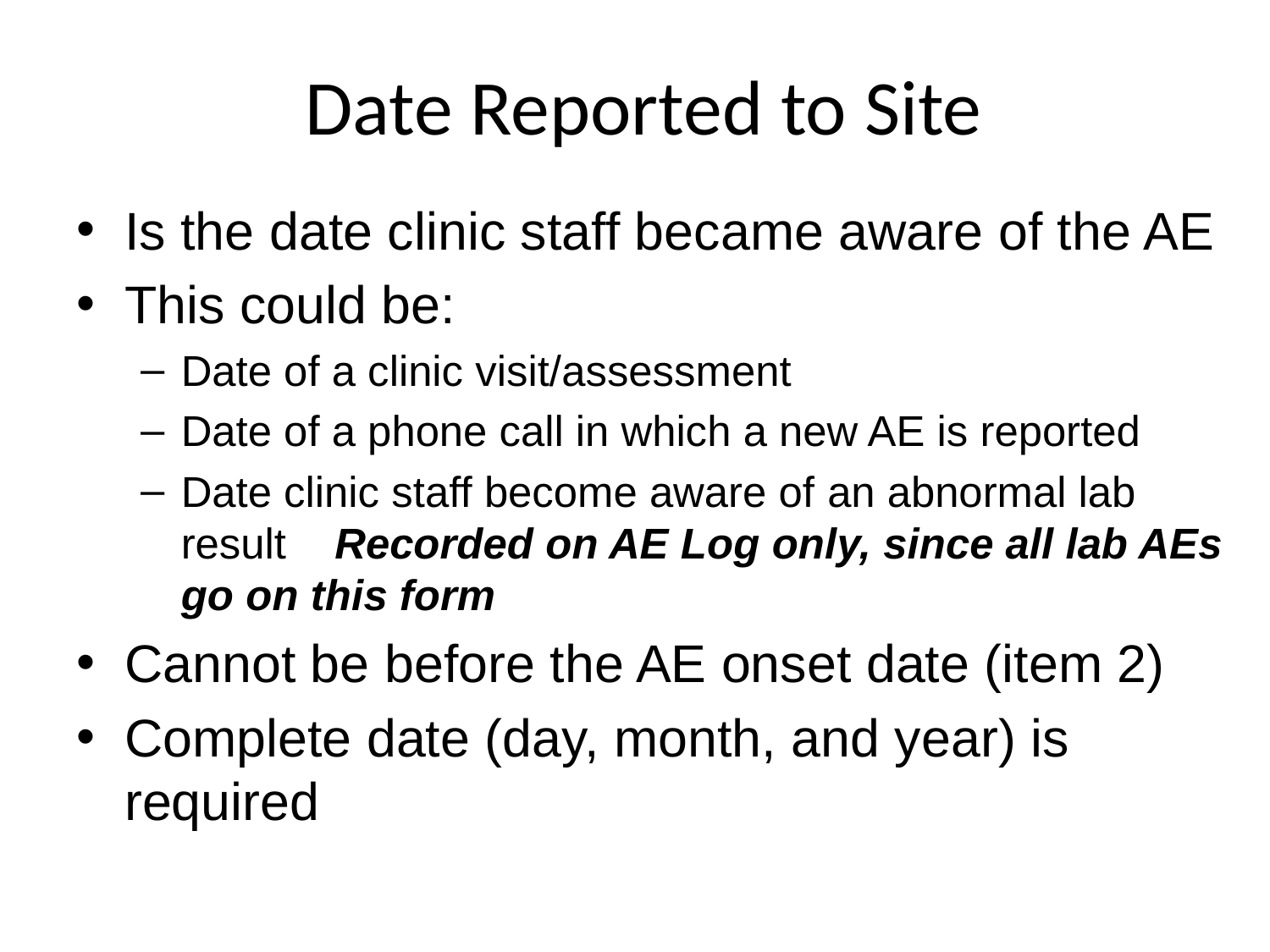

# Date Reported to Site
Is the date clinic staff became aware of the AE
This could be:
Date of a clinic visit/assessment
Date of a phone call in which a new AE is reported
Date clinic staff become aware of an abnormal lab result    Recorded on AE Log only, since all lab AEs go on this form
Cannot be before the AE onset date (item 2)
Complete date (day, month, and year) is required